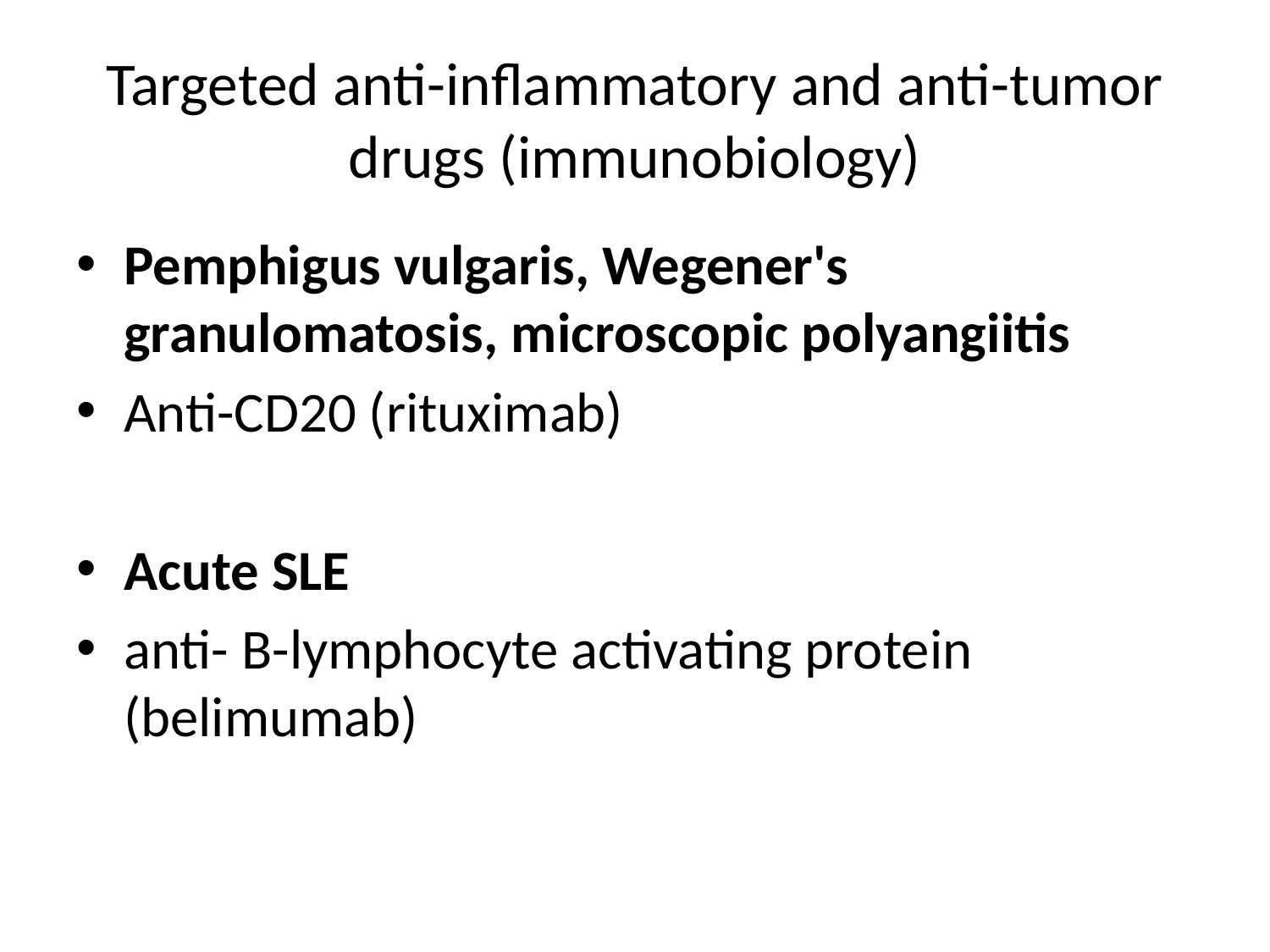

# Targeted anti-inflammatory and anti-tumor drugs (immunobiology)
Pemphigus vulgaris, Wegener's granulomatosis, microscopic polyangiitis
Anti-CD20 (rituximab)

Acute SLE
anti- B-lymphocyte activating protein (belimumab)